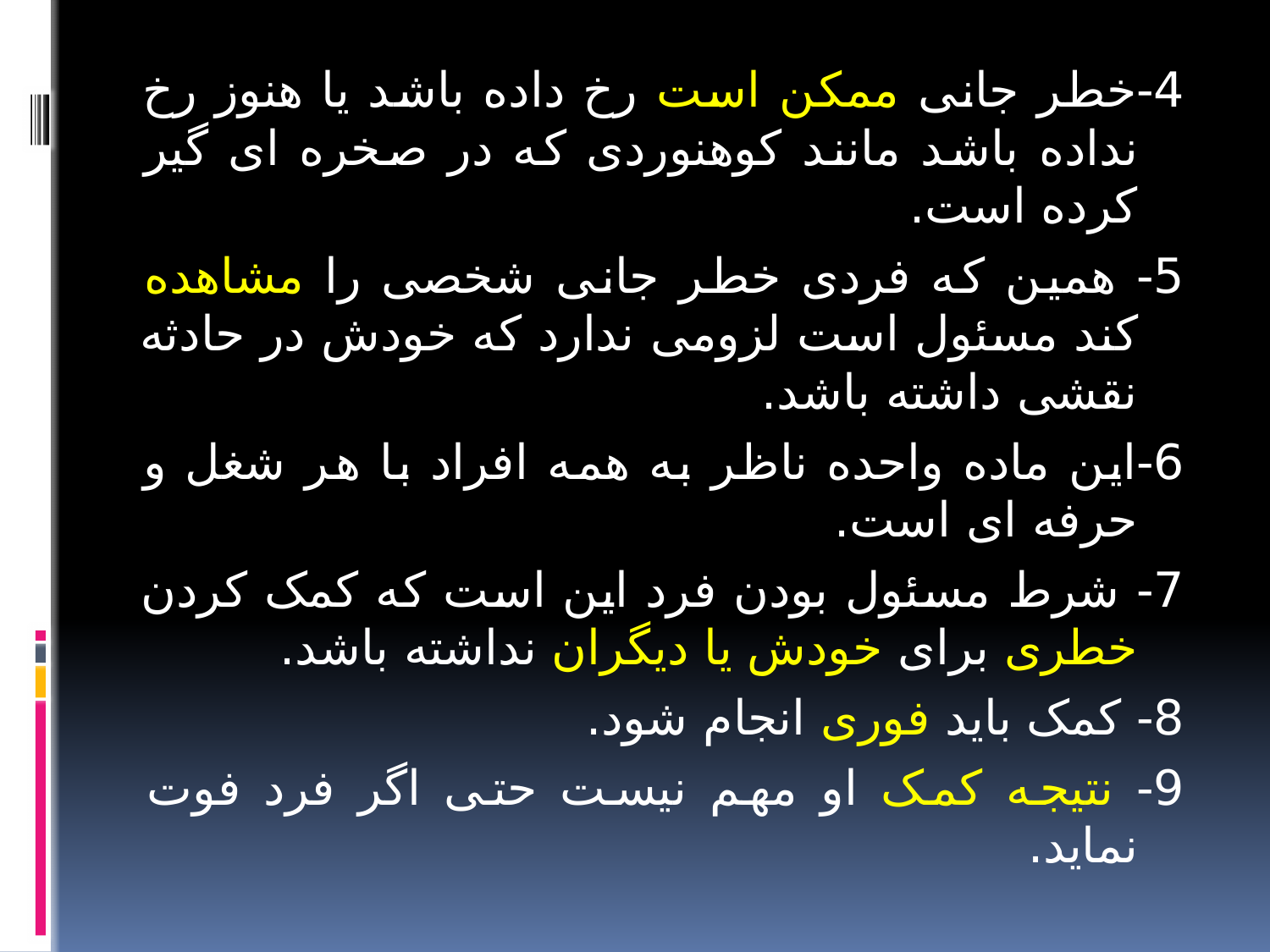

4-خطر جانی ممکن است رخ داده باشد یا هنوز رخ نداده باشد مانند کوهنوردی که در صخره ای گیر کرده است.
5- همین که فردی خطر جانی شخصی را مشاهده کند مسئول است لزومی ندارد که خودش در حادثه نقشی داشته باشد.
6-این ماده واحده ناظر به همه افراد با هر شغل و حرفه ای است.
7- شرط مسئول بودن فرد این است که کمک کردن خطری برای خودش یا دیگران نداشته باشد.
8- کمک باید فوری انجام شود.
9- نتیجه کمک او مهم نیست حتی اگر فرد فوت نماید.